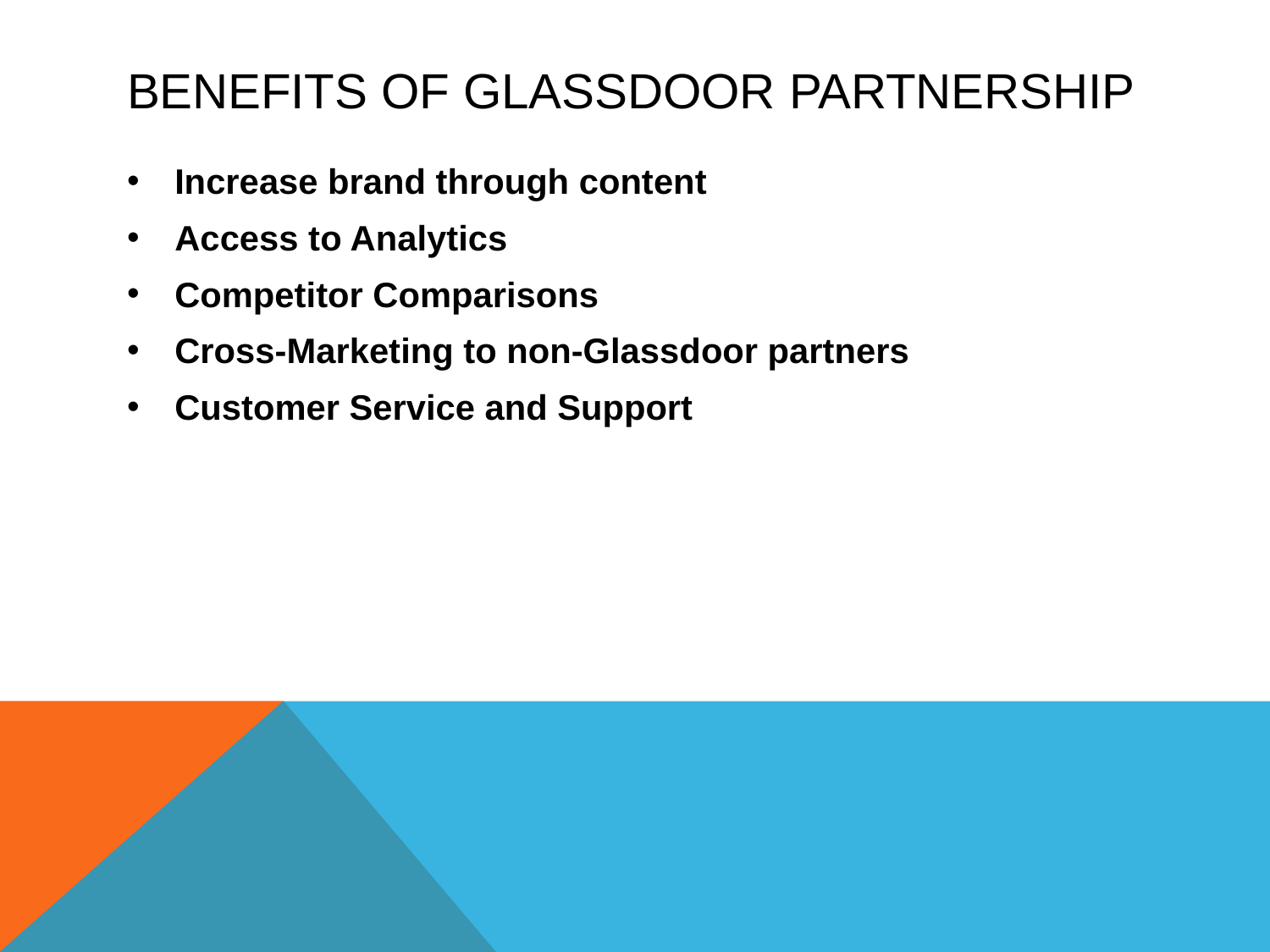

# Benefits of Glassdoor Partnership
Increase brand through content
Access to Analytics
Competitor Comparisons
Cross-Marketing to non-Glassdoor partners
Customer Service and Support